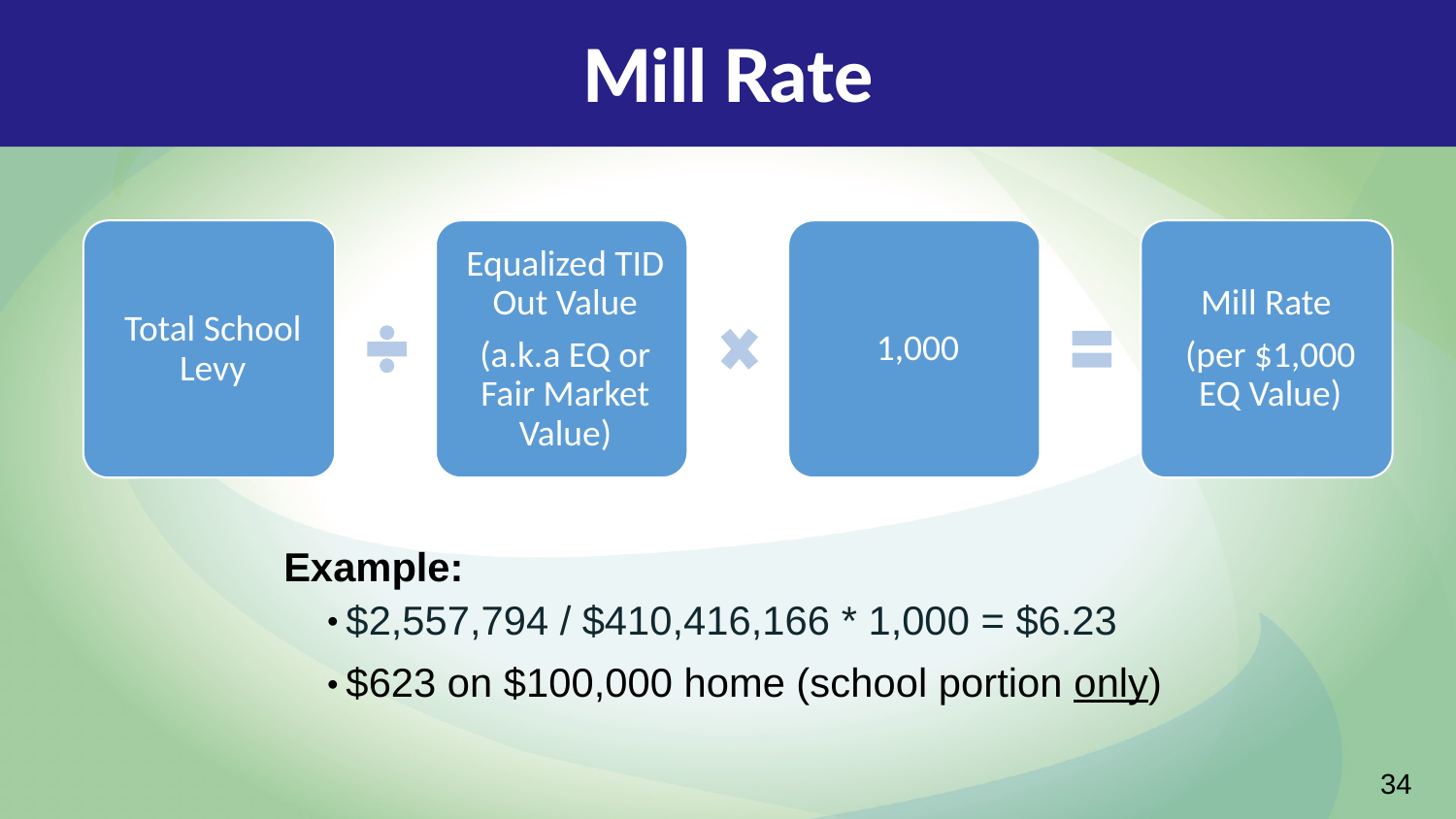

# Mill Rate
Total School Levy

Equalized TID Out Value
(a.k.a EQ or Fair Market Value)

1,000

Mill Rate
(per $1,000 EQ Value)
Example:
$2,557,794 / $410,416,166 * 1,000 = $6.23
$623 on $100,000 home (school portion only)
34